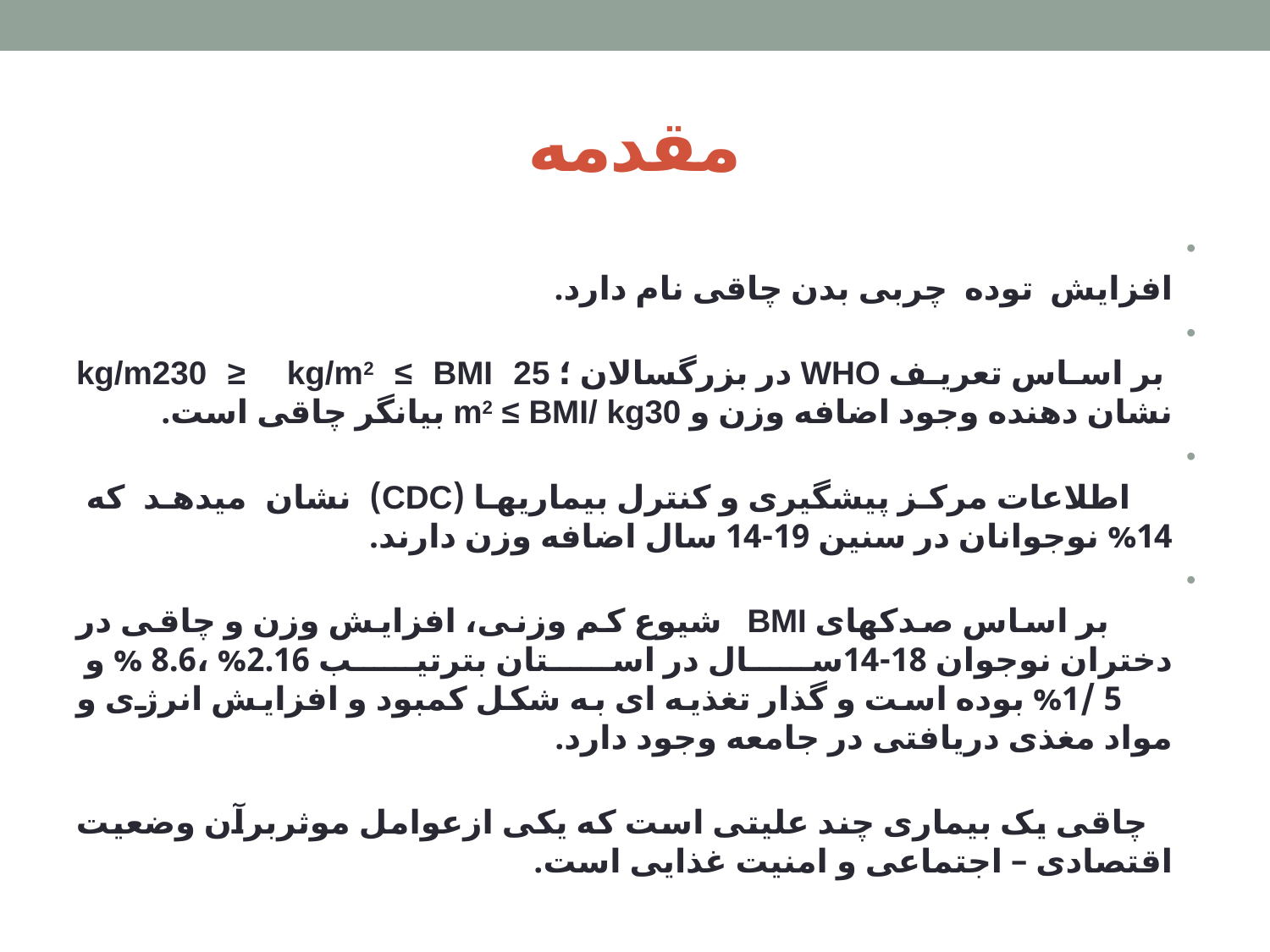

# مقدمه
افزایش  توده  چربی بدن چاقی نام دارد.
 بر اساس تعریف WHO در بزرگسالان ؛ kg/m230 ≥  kg/m2 ≤ BMI 25 نشان دهنده وجود اضافه وزن و m2 ≤ BMI/ kg30 بیانگر چاقی است.
     اطلاعات مرکز پیشگیری و کنترل بیماریها (CDC) نشان میدهد که 14% نوجوانان در سنین 19-14 سال اضافه وزن دارند.
     بر اساس صدکهای BMI   شیوع کم وزنی، افزایش وزن و چاقی در دختران نوجوان 18-14سال در استان بترتیب 2.16% ،8.6 % و
      5 /1% بوده است و گذار تغذیه ای به شکل کمبود و افزایش انرژی و مواد مغذی دریافتی در جامعه وجود دارد.
   چاقی یک بیماری چند علیتی است که یکی ازعوامل موثربرآن وضعیت اقتصادی – اجتماعی و امنیت غذایی است.